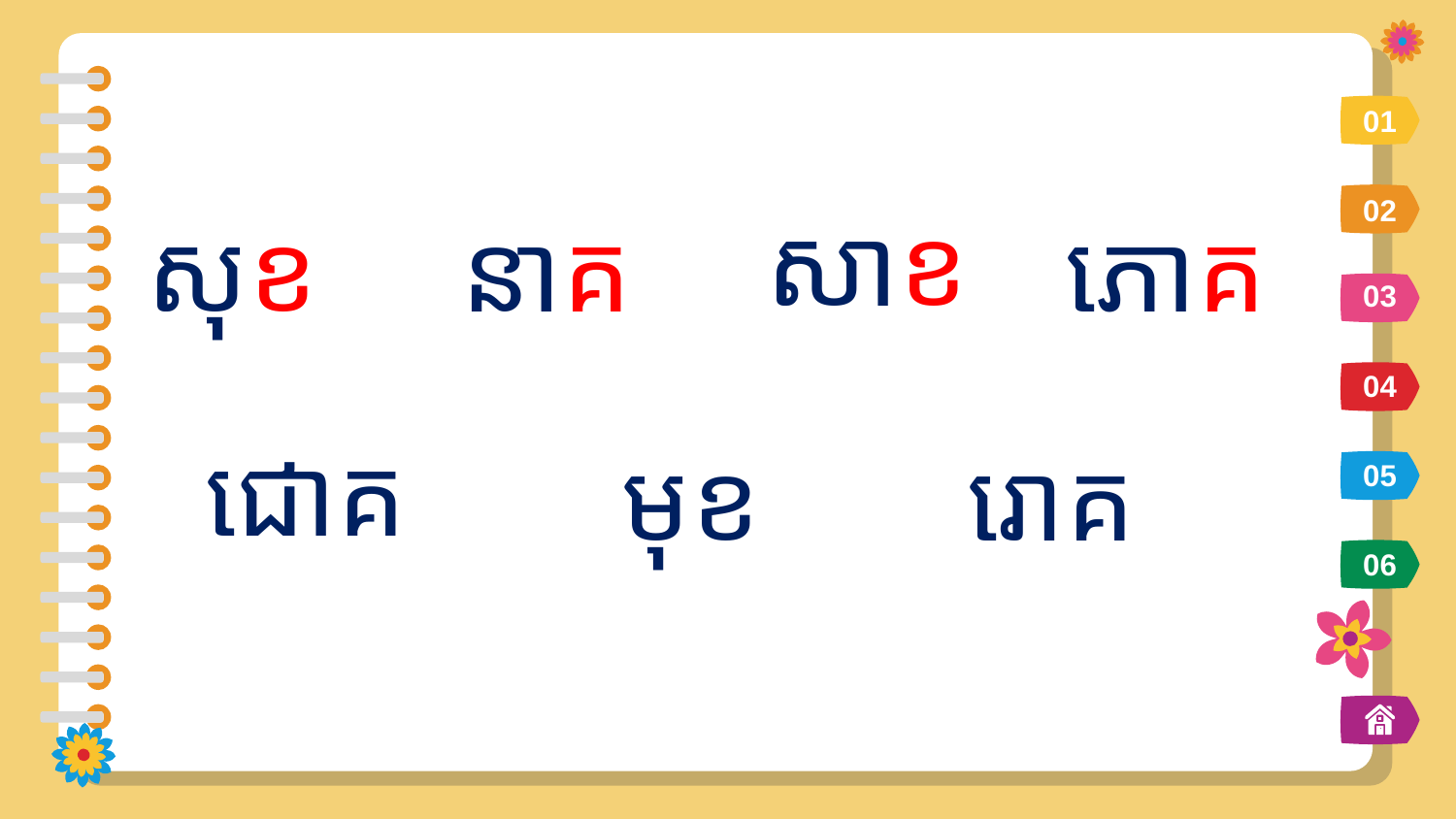

01
សាខ
សុខ
នាគ
ភោគ
02
03
04
ជោគ
មុខ
រោគ
05
06